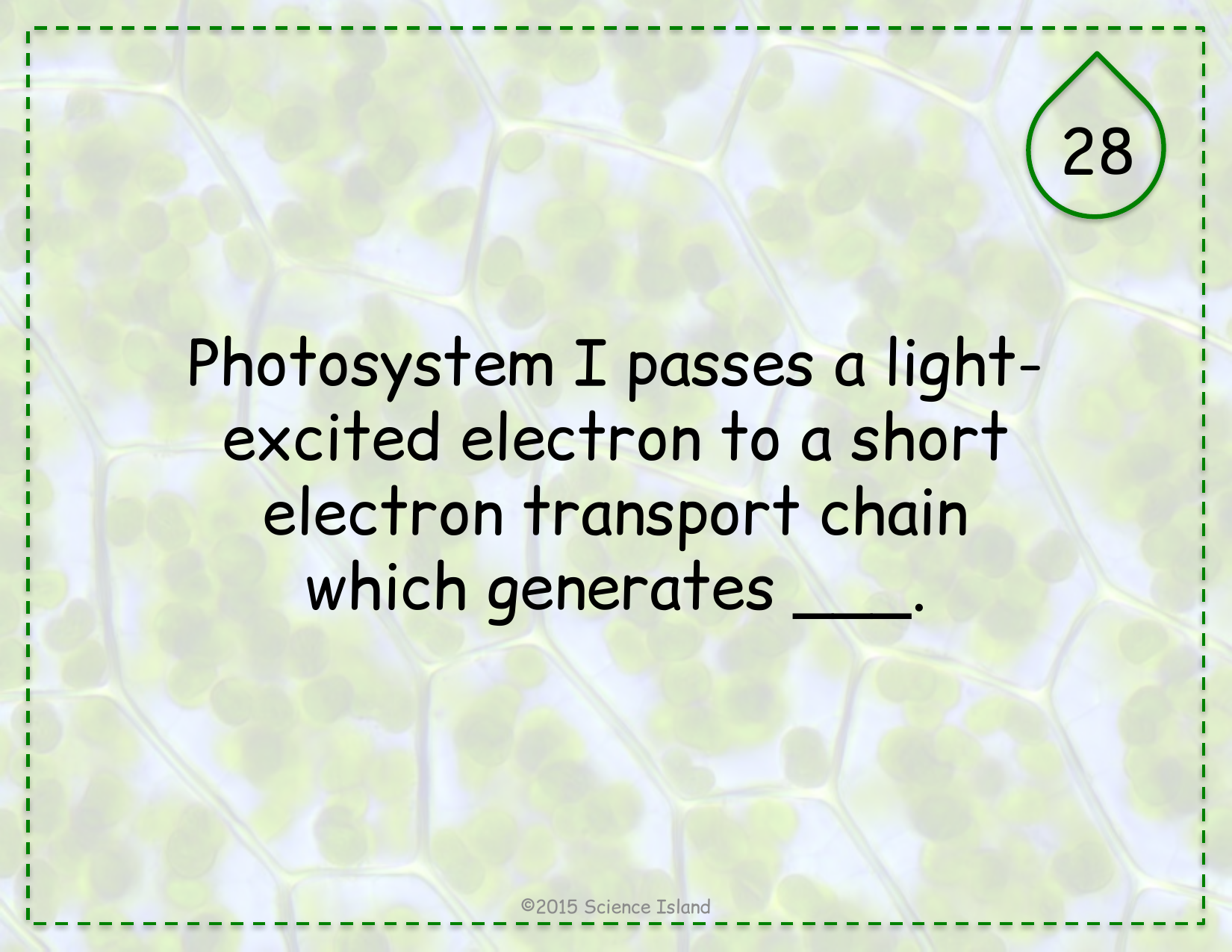

28
Photosystem I passes a light-excited electron to a short electron transport chain which generates ___.

©2015 Science Island